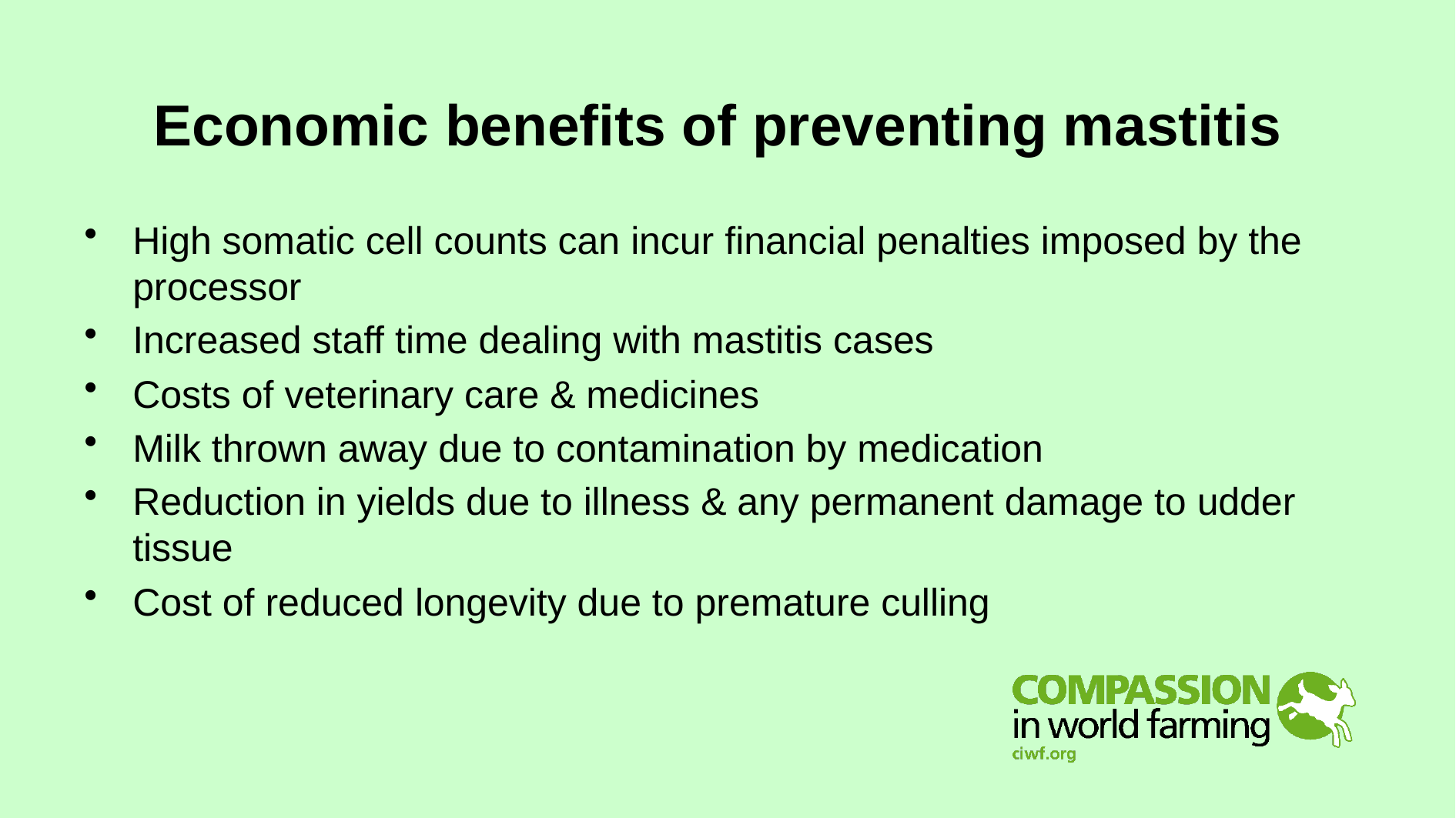

# Economic benefits of preventing mastitis
High somatic cell counts can incur financial penalties imposed by the processor
Increased staff time dealing with mastitis cases
Costs of veterinary care & medicines
Milk thrown away due to contamination by medication
Reduction in yields due to illness & any permanent damage to udder tissue
Cost of reduced longevity due to premature culling